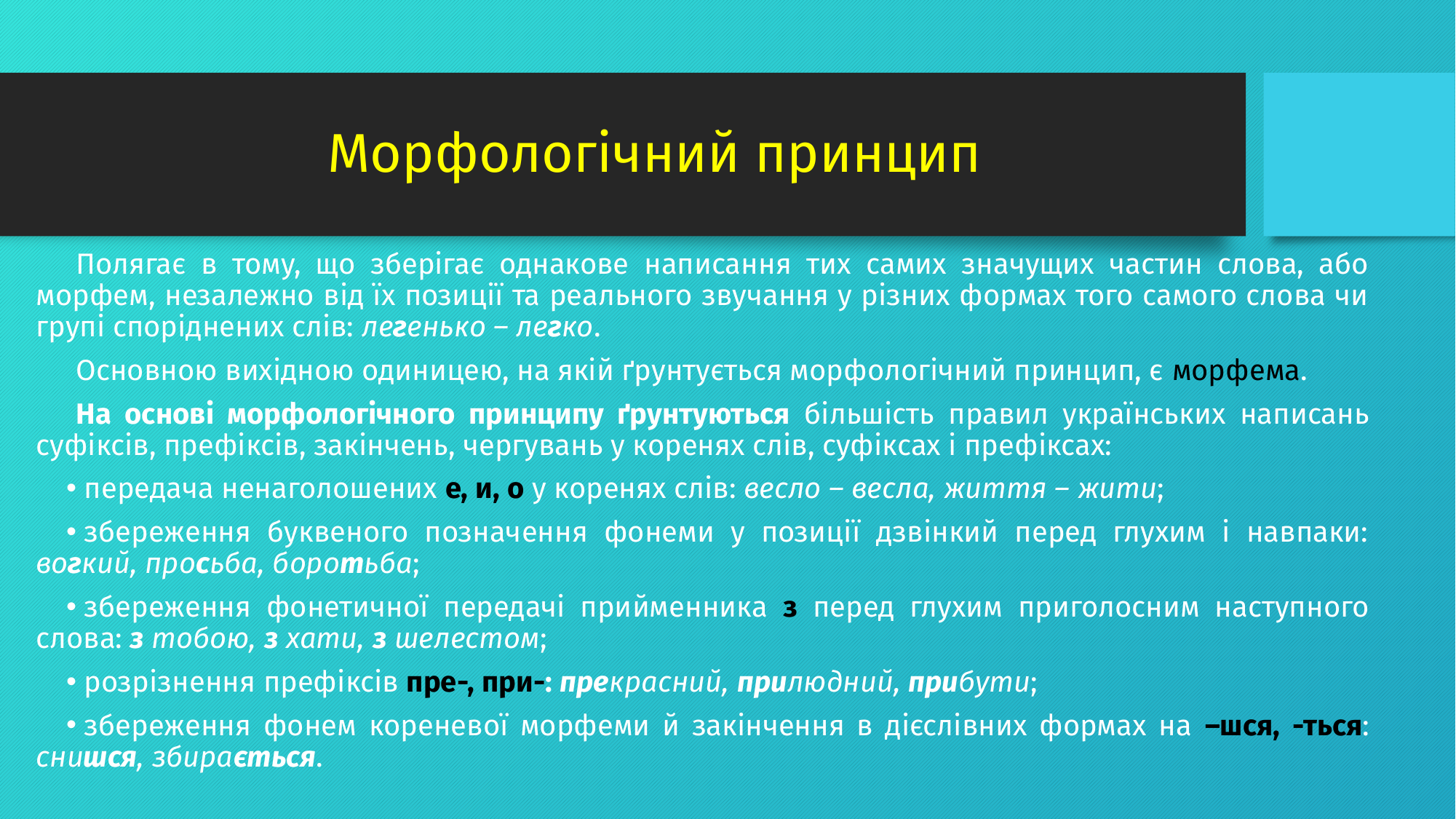

# Морфологічний принцип
Полягає в тому, що зберігає однакове написання тих самих значущих частин слова, або морфем, незалежно від їх позиції та реального звучання у різних формах того самого слова чи групі споріднених слів: легенько – легко.
Основною вихідною одиницею, на якій ґрунтується морфологічний принцип, є морфема.
На основі морфологічного принципу ґрунтуються більшість правил українських написань суфіксів, префіксів, закінчень, чергувань у коренях слів, суфіксах і префіксах:
передача ненаголошених е, и, о у коренях слів: весло – весла, життя – жити;
збереження буквеного позначення фонеми у позиції дзвінкий перед глухим і навпаки: вогкий, просьба, боротьба;
збереження фонетичної передачі прийменника з перед глухим приголосним наступного слова: з тобою, з хати, з шелестом;
розрізнення префіксів пре-, при-: прекрасний, прилюдний, прибути;
збереження фонем кореневої морфеми й закінчення в дієслівних формах на –шся, -ться: снишся, збирається.